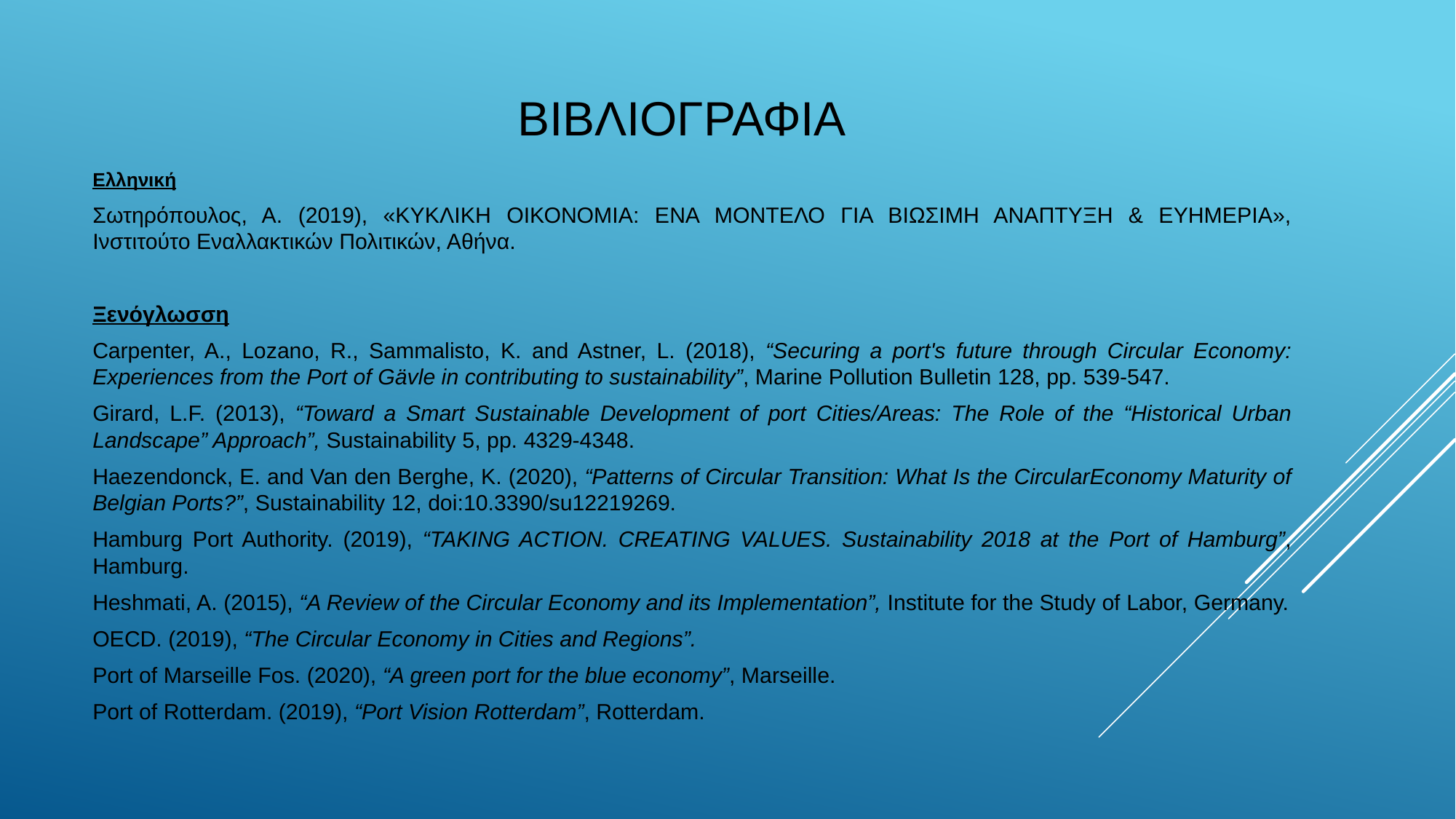

# ΒΙΒΛΙΟΓΡΑΦΙΑ
Ελληνική
Σωτηρόπουλος, Α. (2019), «ΚΥΚΛΙΚΗ ΟΙΚΟΝΟΜΙΑ: ΕΝΑ ΜΟΝΤΕΛΟ ΓΙΑ ΒΙΩΣΙΜΗ ΑΝΑΠΤΥΞΗ & ΕΥΗΜΕΡΙΑ», Ινστιτούτο Εναλλακτικών Πολιτικών, Αθήνα.

Ξενόγλωσση
Carpenter, A., Lozano, R., Sammalisto, K. and Astner, L. (2018), “Securing a port's future through Circular Economy: Experiences from the Port of Gävle in contributing to sustainability”, Marine Pollution Bulletin 128, pp. 539-547.
Girard, L.F. (2013), “Toward a Smart Sustainable Development of port Cities/Areas: The Role of the “Historical Urban Landscape” Approach”, Sustainability 5, pp. 4329-4348.
Haezendonck, E. and Van den Berghe, K. (2020), “Patterns of Circular Transition: What Is the CircularEconomy Maturity of Belgian Ports?”, Sustainability 12, doi:10.3390/su12219269.
Hamburg Port Authority. (2019), “TAKING ACTION. CREATING VALUES. Sustainability 2018 at the Port of Hamburg”, Hamburg.
Heshmati, A. (2015), “A Review of the Circular Economy and its Implementation”, Institute for the Study of Labor, Germany.
OECD. (2019), “The Circular Economy in Cities and Regions”.
Port of Marseille Fos. (2020), “A green port for the blue economy”, Marseille.
Port of Rotterdam. (2019), “Port Vision Rotterdam”, Rotterdam.